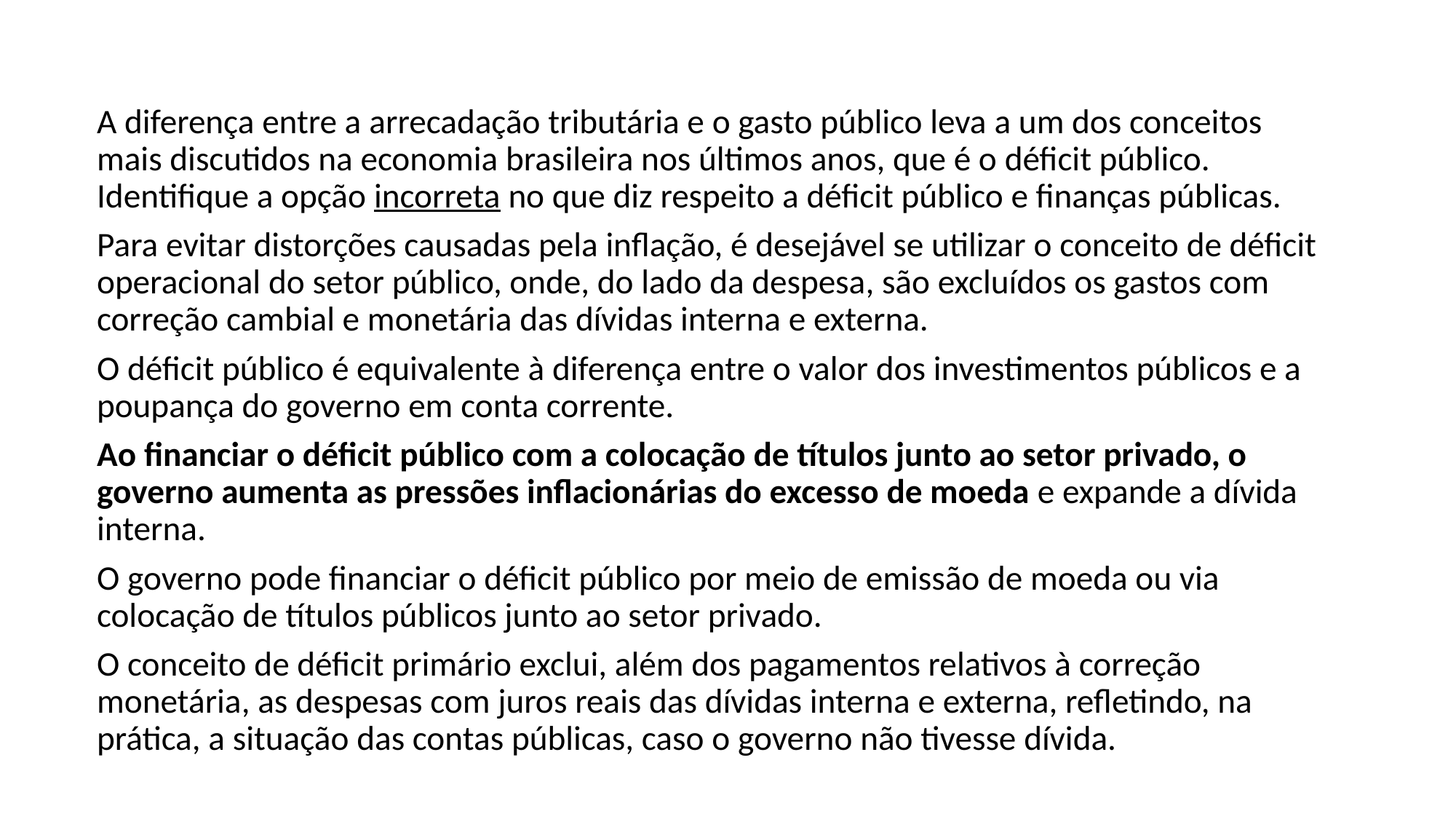

A diferença entre a arrecadação tributária e o gasto público leva a um dos conceitos mais discutidos na economia brasileira nos últimos anos, que é o déficit público. Identifique a opção incorreta no que diz respeito a déficit público e finanças públicas.
Para evitar distorções causadas pela inflação, é desejável se utilizar o conceito de déficit operacional do setor público, onde, do lado da despesa, são excluídos os gastos com correção cambial e monetária das dívidas interna e externa.
O déficit público é equivalente à diferença entre o valor dos investimentos públicos e a poupança do governo em conta corrente.
Ao financiar o déficit público com a colocação de títulos junto ao setor privado, o governo aumenta as pressões inflacionárias do excesso de moeda e expande a dívida interna.
O governo pode financiar o déficit público por meio de emissão de moeda ou via colocação de títulos públicos junto ao setor privado.
O conceito de déficit primário exclui, além dos pagamentos relativos à correção monetária, as despesas com juros reais das dívidas interna e externa, refletindo, na prática, a situação das contas públicas, caso o governo não tivesse dívida.